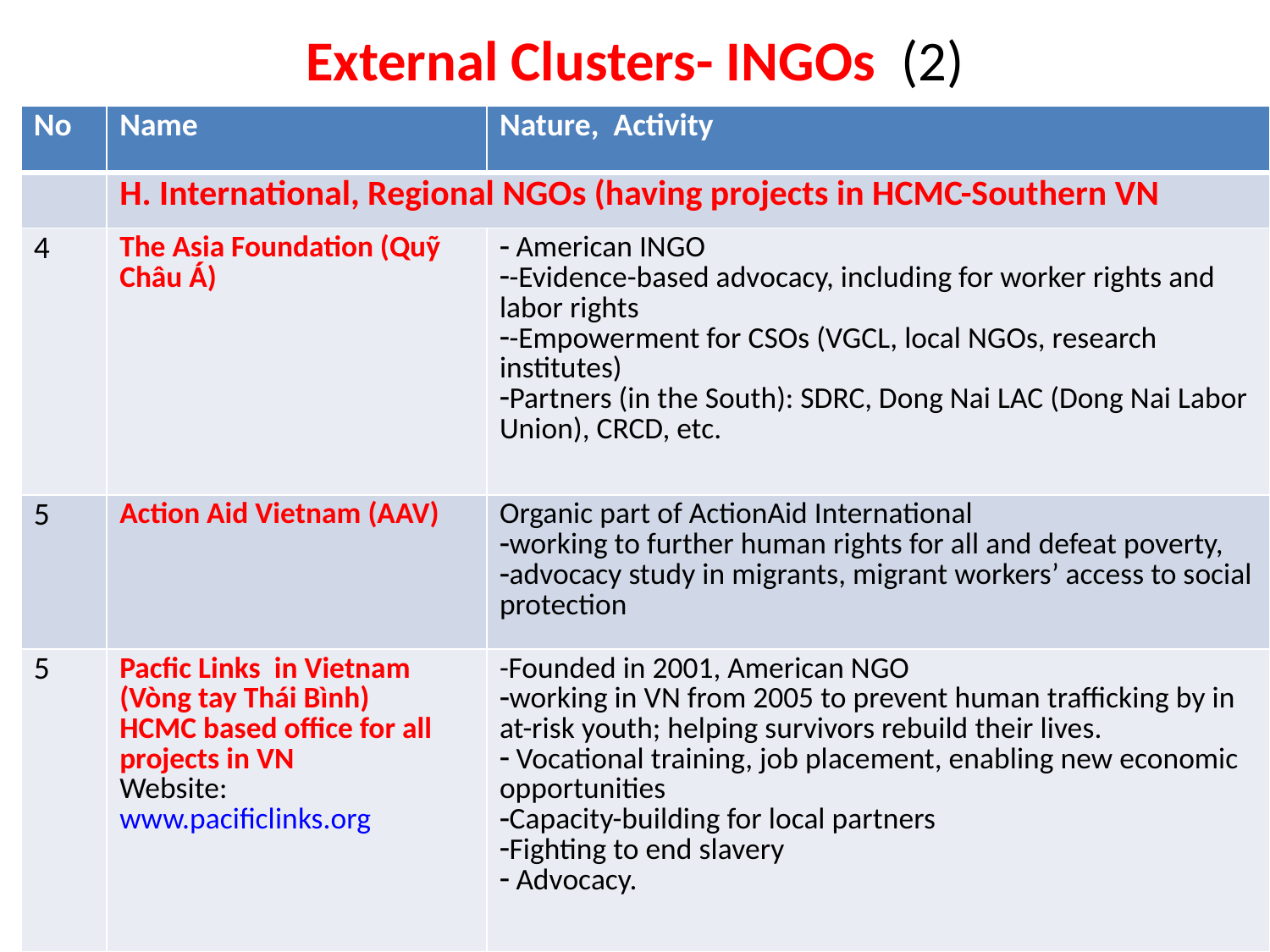

# External Clusters- INGOs  (2)
| No | Name | Nature, Activity |
| --- | --- | --- |
|  | H. International, Regional NGOs (having projects in HCMC-Southern VN |  |
| 4 | The Asia Foundation (Quỹ Châu Á) | American INGO -Evidence-based advocacy, including for worker rights and labor rights -Empowerment for CSOs (VGCL, local NGOs, research institutes) Partners (in the South): SDRC, Dong Nai LAC (Dong Nai Labor Union), CRCD, etc. |
| 5 | Action Aid Vietnam (AAV) | Organic part of ActionAid International working to further human rights for all and defeat poverty, advocacy study in migrants, migrant workers’ access to social protection |
| 5 | Pacfic Links in Vietnam (Vòng tay Thái Bình) HCMC based office for all projects in VN Website:www.pacificlinks.org | -Founded in 2001, American NGO working in VN from 2005 to prevent human trafficking by in at-risk youth; helping survivors rebuild their lives. Vocational training, job placement, enabling new economic opportunities Capacity-building for local partners Fighting to end slavery Advocacy. |